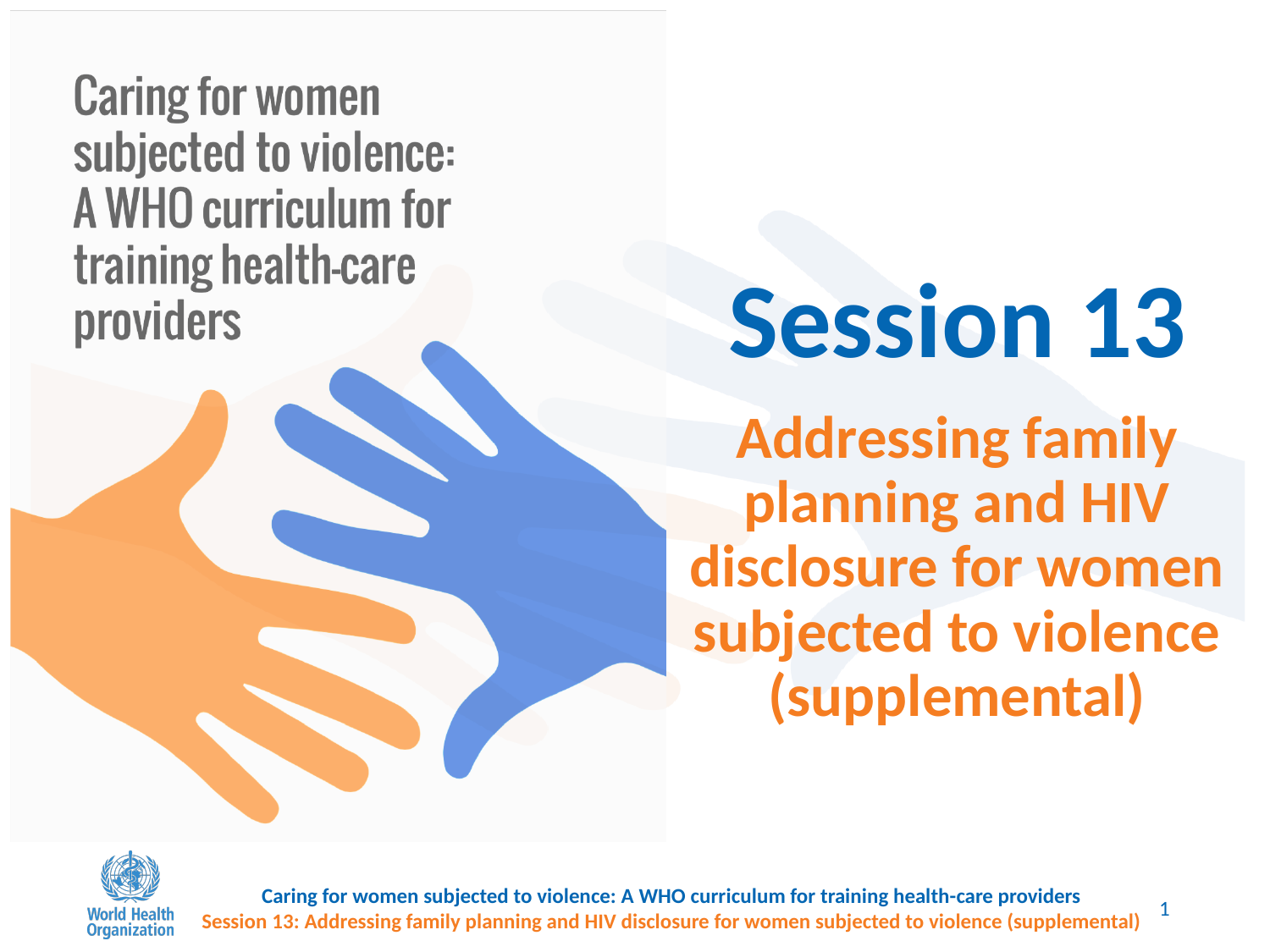

# Session 13
Addressing family planning and HIV disclosure for women subjected to violence (supplemental)
Caring for women subjected to violence: A WHO curriculum for training health-care providers
Session 13: Addressing family planning and HIV disclosure for women subjected to violence (supplemental)
1